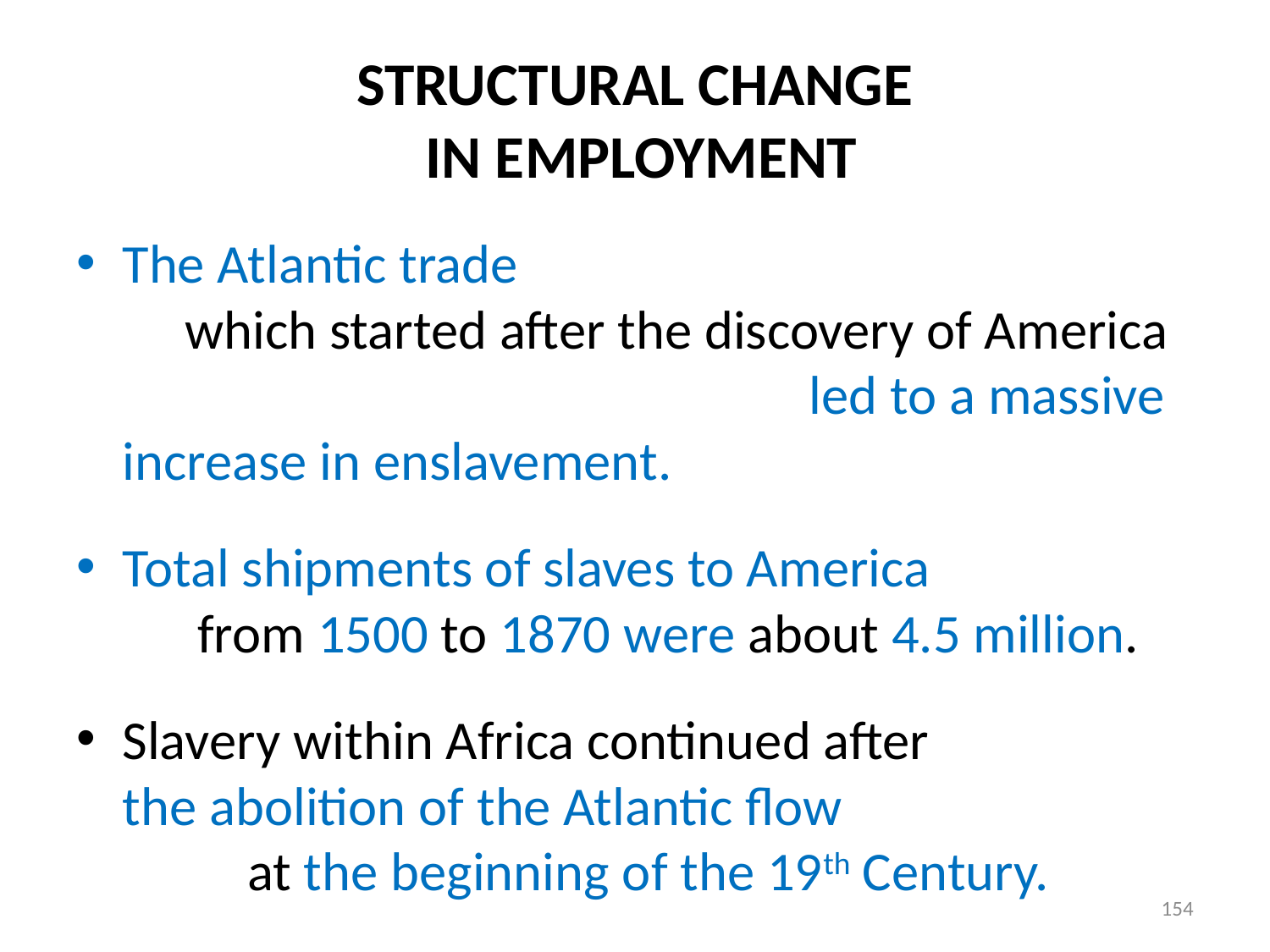

# STRUCTURAL CHANGE IN EMPLOYMENT
The Atlantic trade                                                            which started after the discovery of America                                                          led to a massive increase in enslavement.
Total shipments of slaves to America                            from 1500 to 1870 were about 4.5 million.
Slavery within Africa continued after                   the abolition of the Atlantic flow                                       at the beginning of the 19th Century.
154